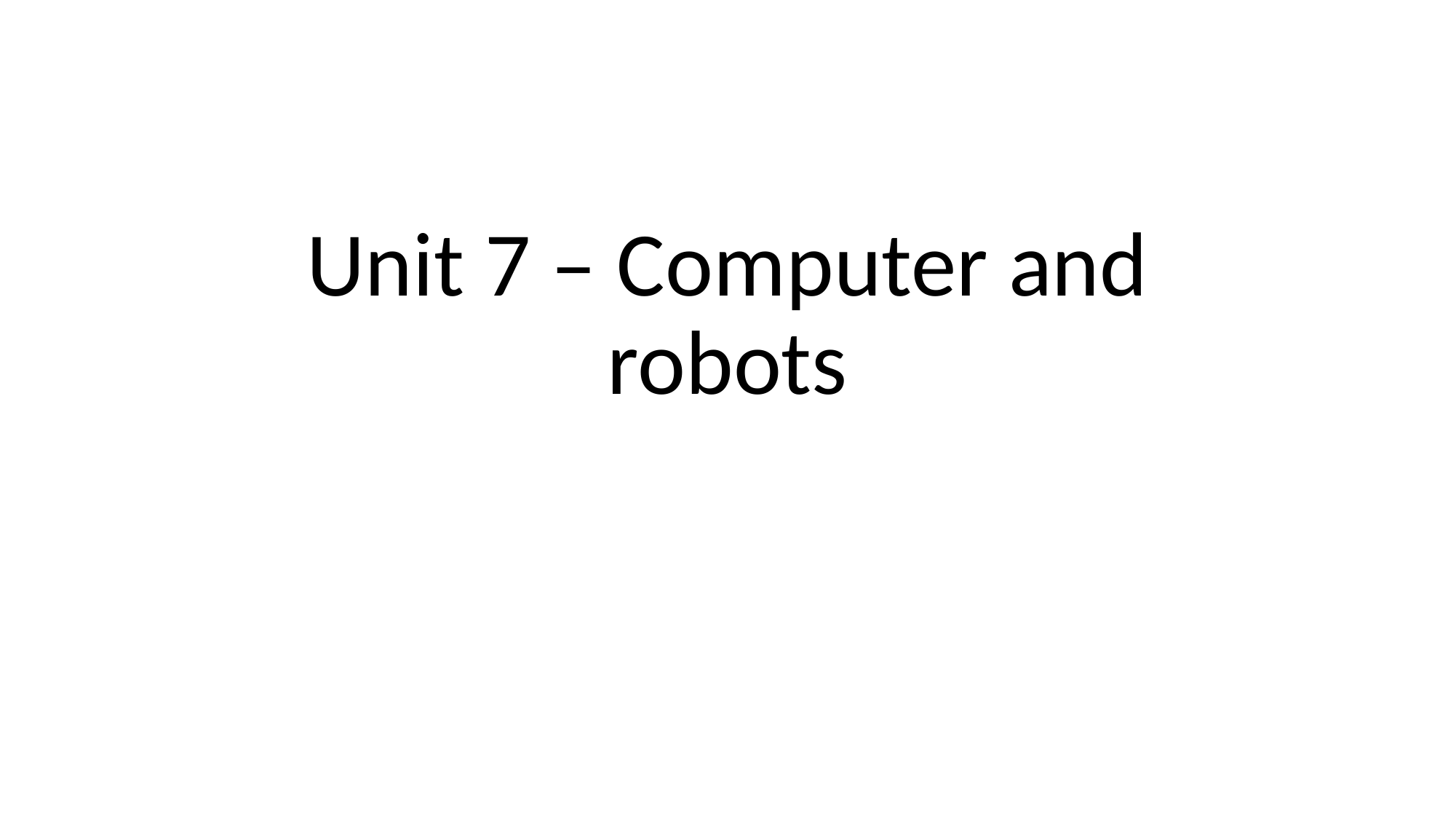

# Unit 7 – Computer and robots